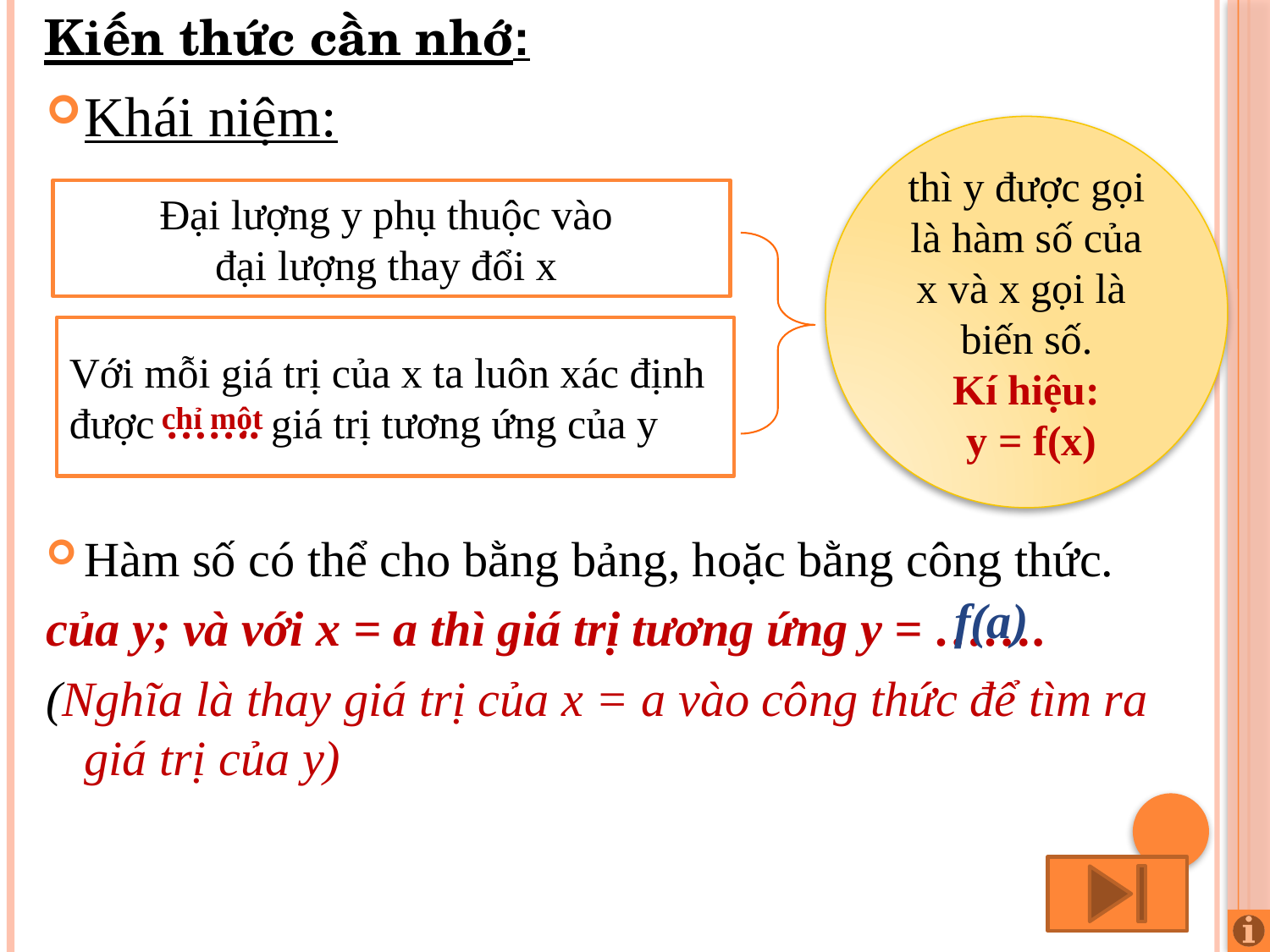

Kiến thức cần nhớ:

Khái niệm:

Hàm số có thể cho bằng bảng, hoặc bằng công thức.
của y; và với x = a thì giá trị tương ứng y = …….
(Nghĩa là thay giá trị của x = a vào công thức để tìm ra giá trị của y)

thì y được gọi là hàm số của x và x gọi là
biến số.
Kí hiệu:
 y = f(x)
Đại lượng y phụ thuộc vào
đại lượng thay đổi x

Với mỗi giá trị của x ta luôn xác định được ……. giá trị tương ứng của y
chỉ một
 f(a)